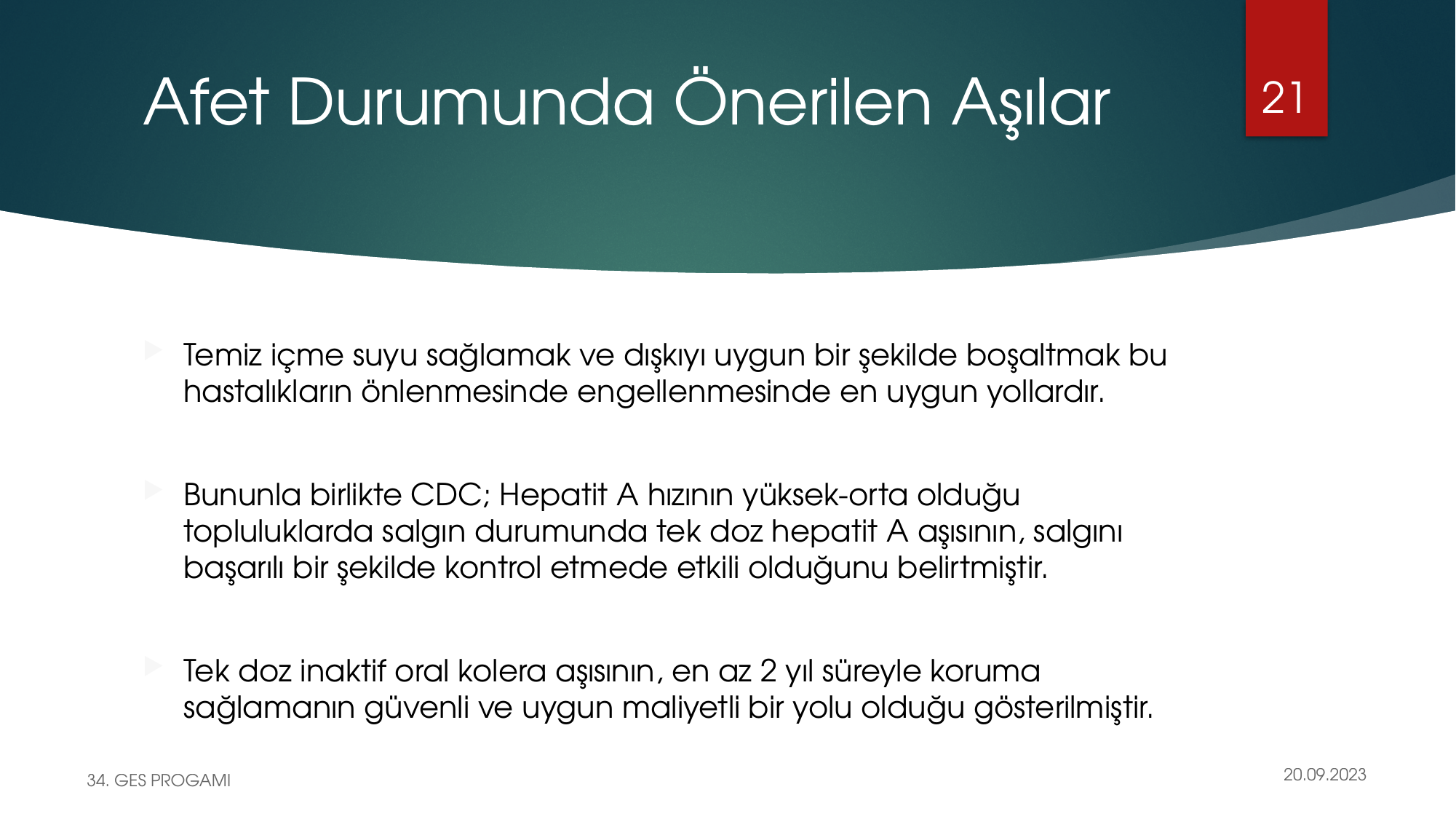

21
# Afet Durumunda Önerilen Aşılar

Temiz içme suyu sağlamak ve dışkıyı uygun bir şekilde boşaltmak bu hastalıkların önlenmesinde engellenmesinde en uygun yollardır.

Bununla birlikte CDC; Hepatit A hızının yüksek-orta olduğu topluluklarda salgın durumunda tek doz hepatit A aşısının, salgını başarılı bir şekilde kontrol etmede etkili olduğunu belirtmiştir.

Tek doz inaktif oral kolera aşısının, en az 2 yıl süreyle koruma sağlamanın güvenli ve uygun maliyetli bir yolu olduğu gösterilmiştir.
34. GES PROGAMI
20.09.2023